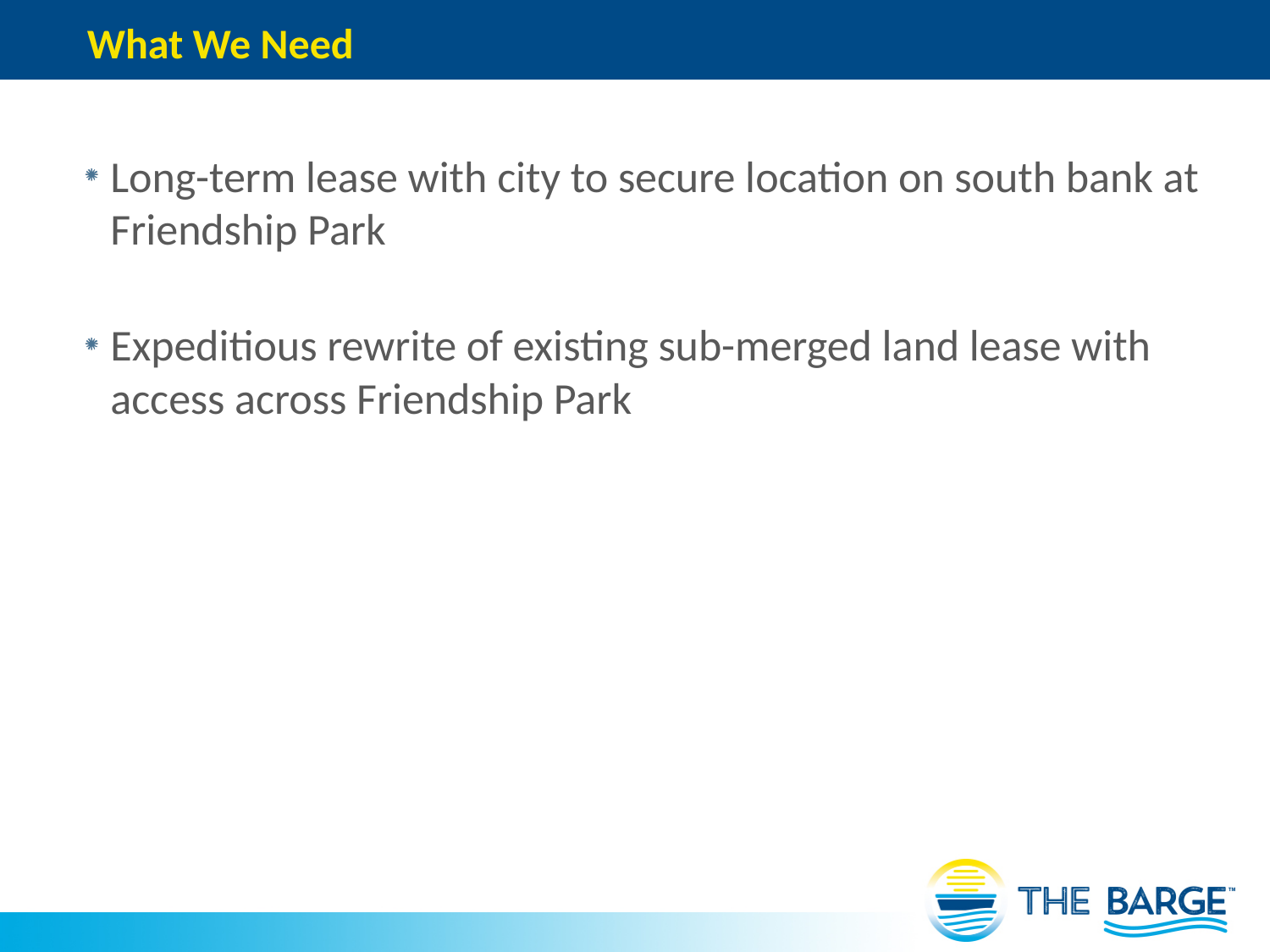

# What We Need

Long-term lease with city to secure location on south bank at Friendship Park

Expeditious rewrite of existing sub-merged land lease with access across Friendship Park